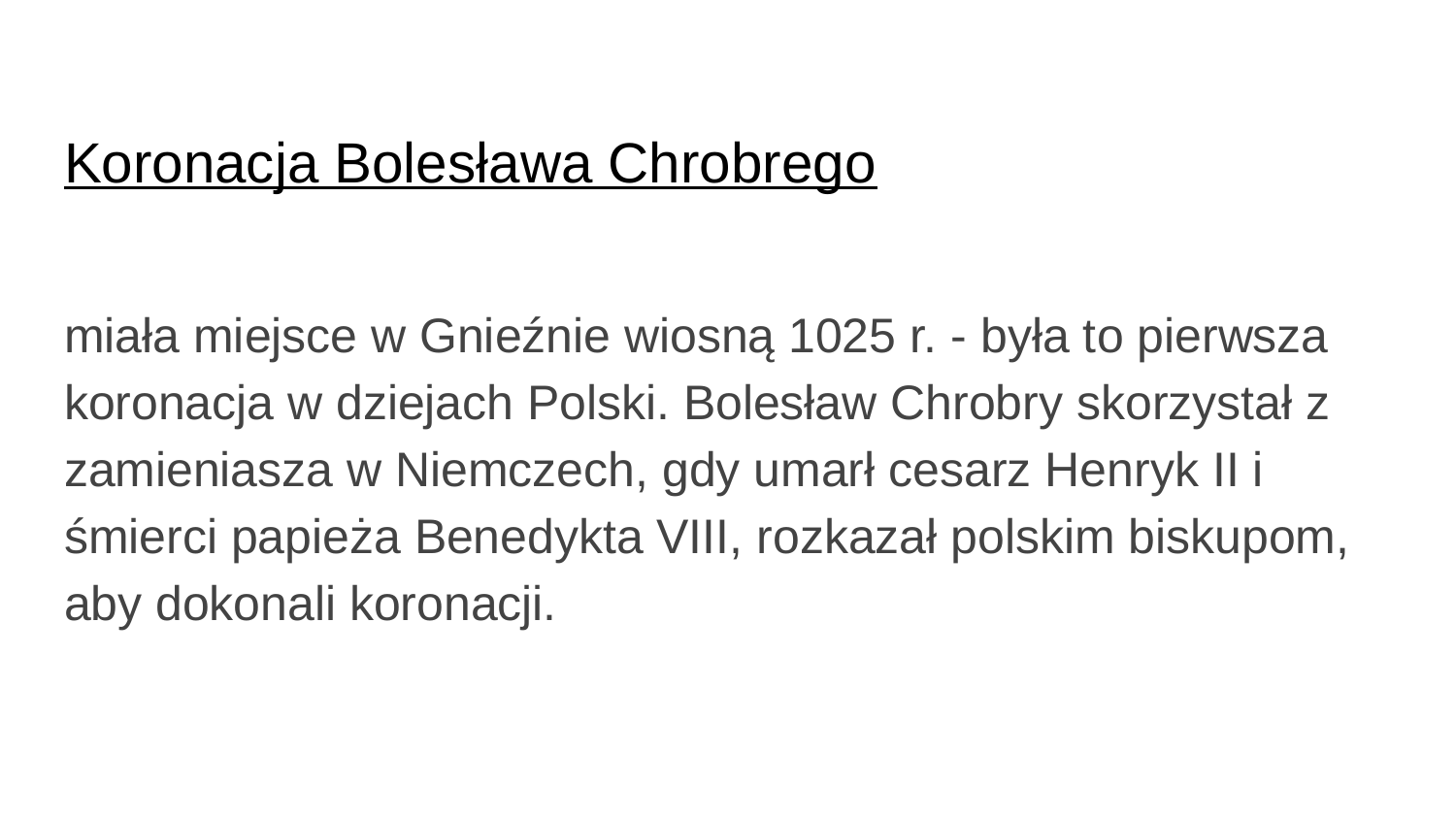

# Koronacja Bolesława Chrobrego
miała miejsce w Gnieźnie wiosną 1025 r. - była to pierwsza koronacja w dziejach Polski. Bolesław Chrobry skorzystał z zamieniasza w Niemczech, gdy umarł cesarz Henryk II i śmierci papieża Benedykta VIII, rozkazał polskim biskupom, aby dokonali koronacji.